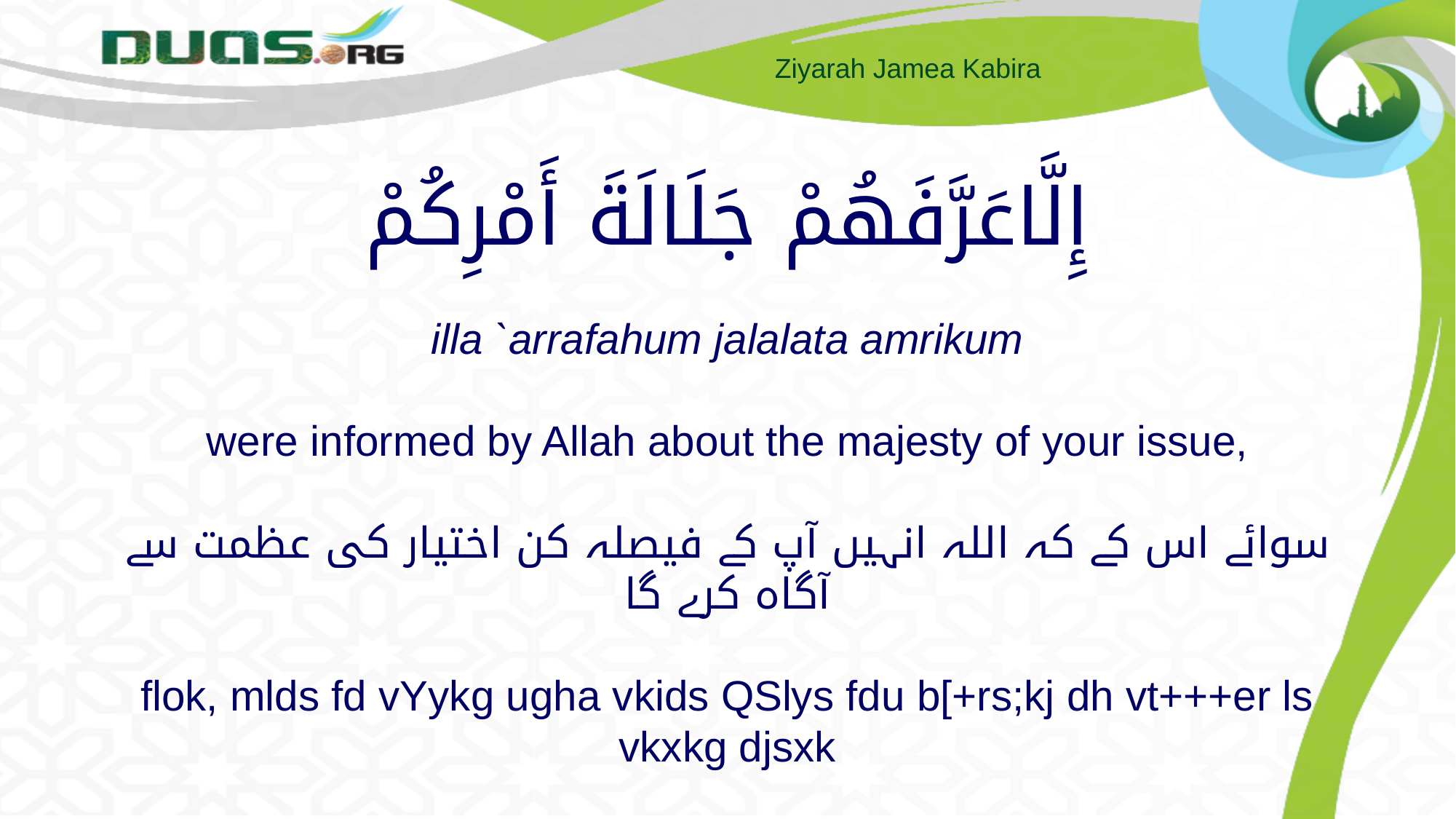

# إِلَّاعَرَّفَهُمْ جَلَالَةَ أَمْرِكُمْ illa `arrafahum jalalata amrikum were informed by Allah about the majesty of your issue, سوائے اس کے کہ اللہ انہیں آپ کے فیصلہ کن اختیار کی عظمت سے آگاہ کرے گا flok, mlds fd vYykg ugha vkids QSlys fdu b[+rs;kj dh vt+++er ls vkxkg djsxk